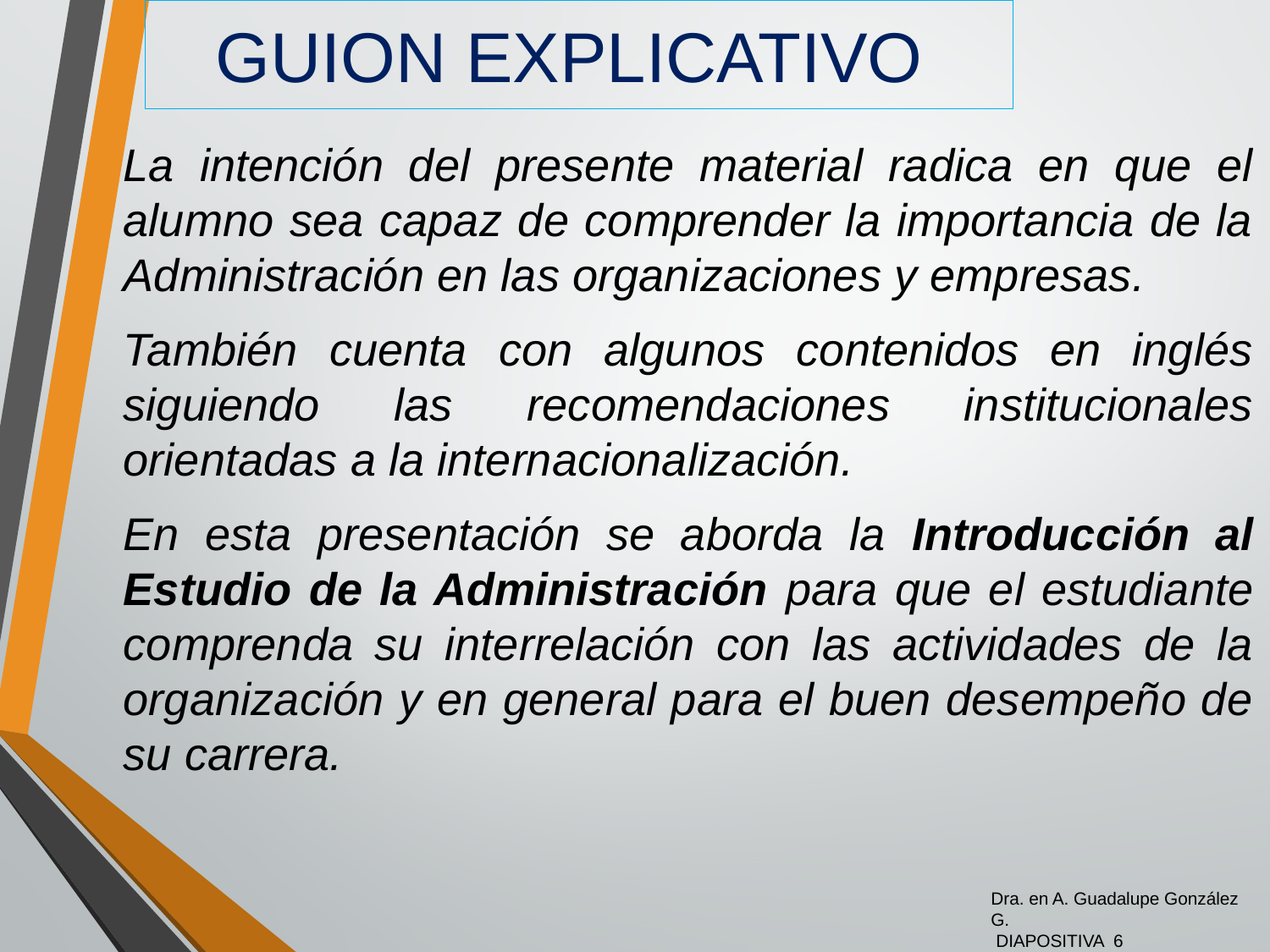

# GUION EXPLICATIVO
La intención del presente material radica en que el alumno sea capaz de comprender la importancia de la Administración en las organizaciones y empresas.
También cuenta con algunos contenidos en inglés siguiendo las recomendaciones institucionales orientadas a la internacionalización.
En esta presentación se aborda la Introducción al Estudio de la Administración para que el estudiante comprenda su interrelación con las actividades de la organización y en general para el buen desempeño de su carrera.

Dra. en A. Guadalupe González G.
 DIAPOSITIVA  6